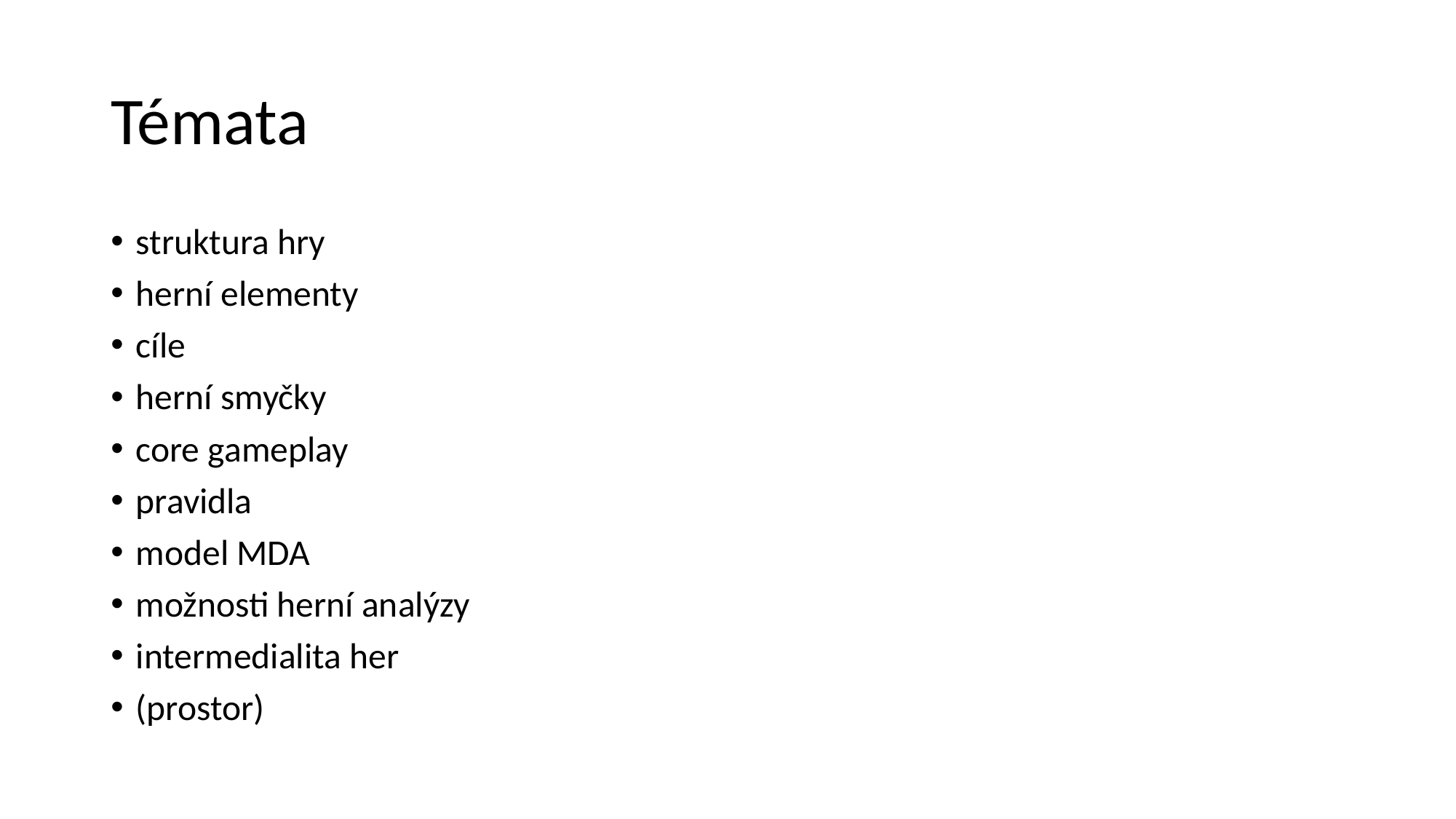

# Témata
struktura hry
herní elementy
cíle
herní smyčky
core gameplay
pravidla
model MDA
možnosti herní analýzy
intermedialita her
(prostor)